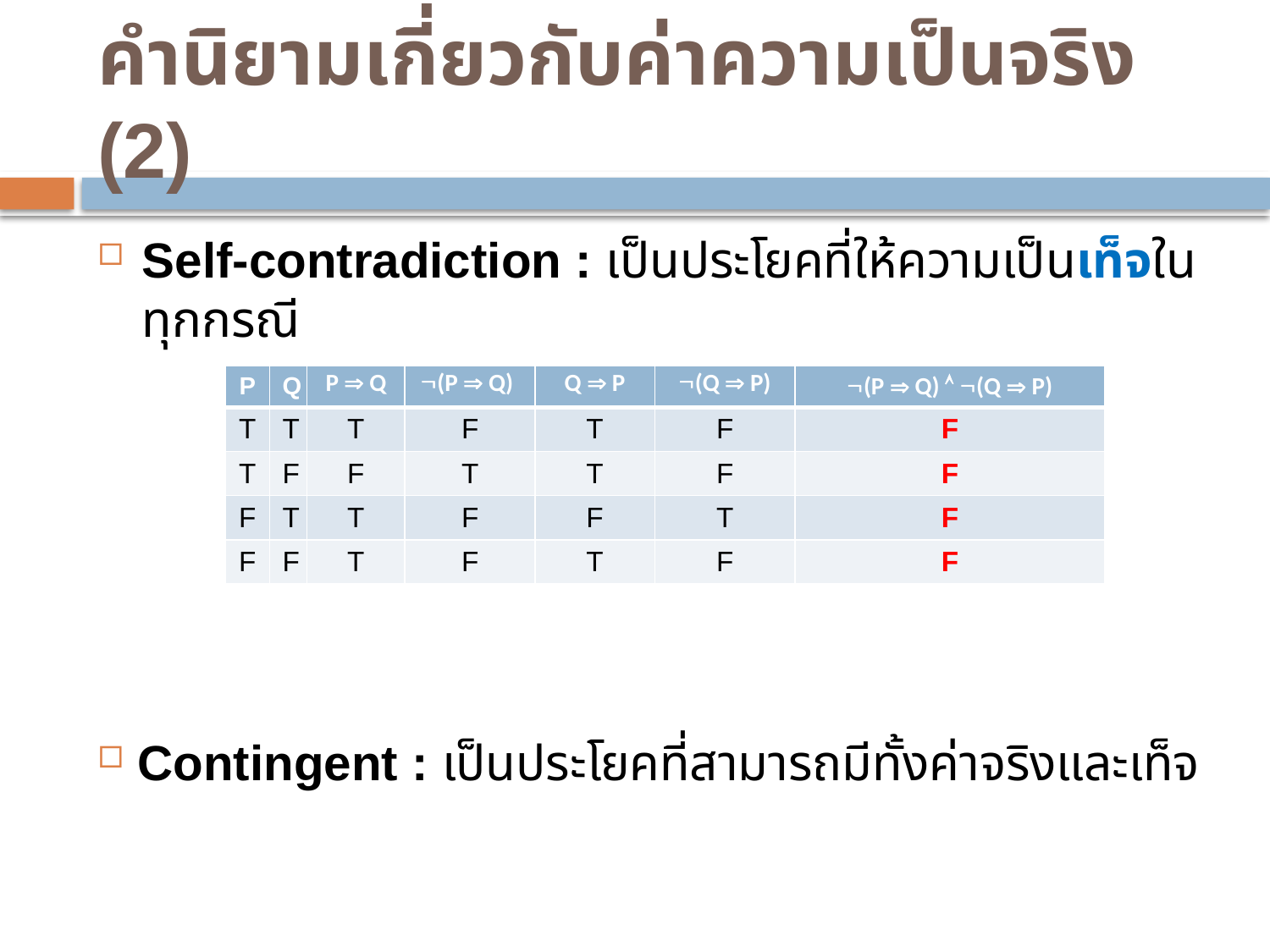

# คำนิยามเกี่ยวกับค่าความเป็นจริง (2)
Self-contradiction : เป็นประโยคที่ให้ความเป็นเท็จในทุกกรณี
¬(P ⇒ Q) ∧ ¬(Q ⇒ P)

 Contingent : เป็นประโยคที่สามารถมีทั้งค่าจริงและเท็จ
| P | Q | P ⇒ Q | ¬(P ⇒ Q) | Q ⇒ P | ¬(Q ⇒ P) | ¬(P ⇒ Q) ∧ ¬(Q ⇒ P) |
| --- | --- | --- | --- | --- | --- | --- |
| T | T | T | F | T | F | F |
| T | F | F | T | T | F | F |
| F | T | T | F | F | T | F |
| F | F | T | F | T | F | F |